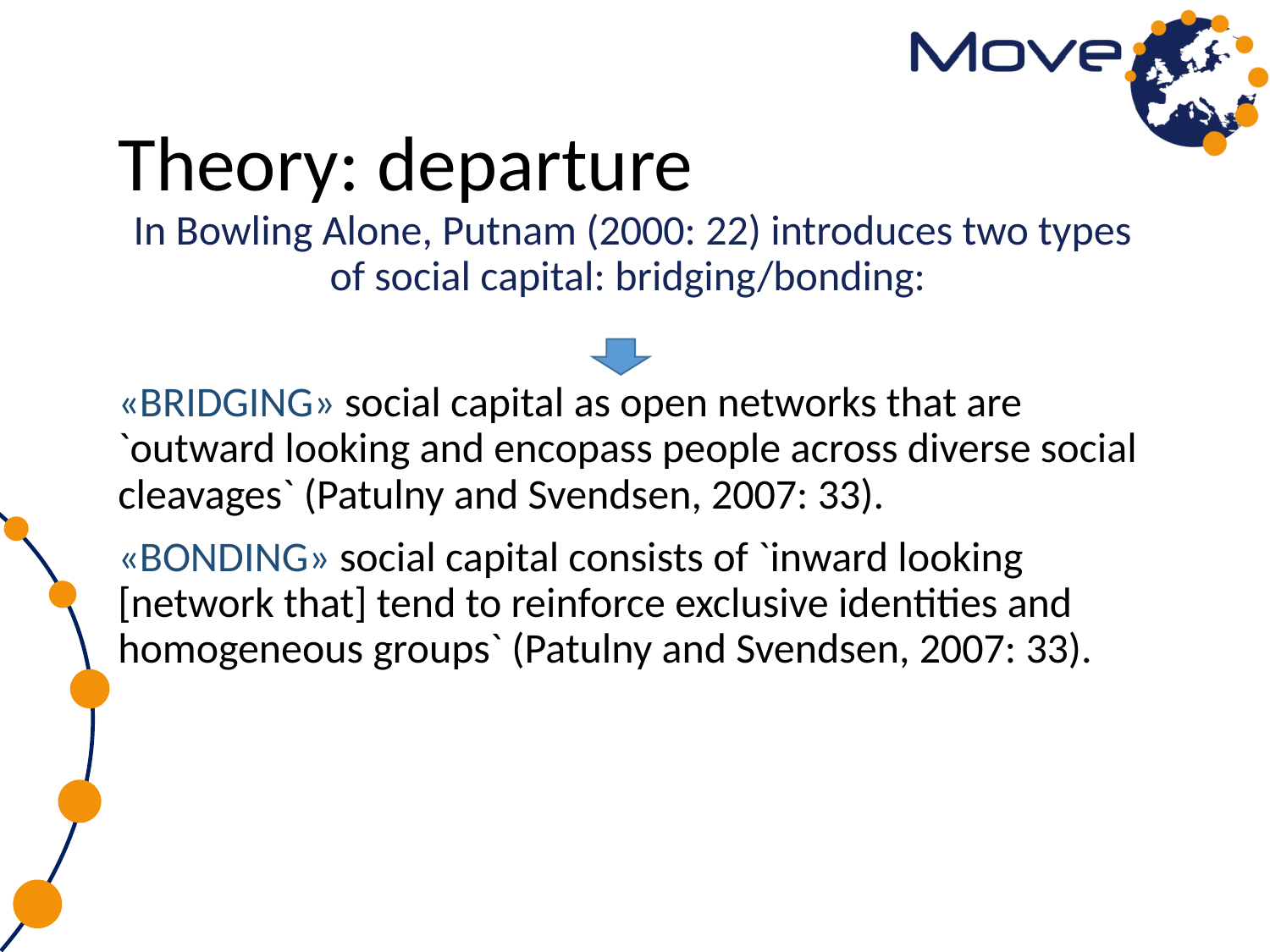

# Theory: departure
In Bowling Alone, Putnam (2000: 22) introduces two types of social capital: bridging/bonding:

«BRIDGING» social capital as open networks that are `outward looking and encopass people across diverse social cleavages` (Patulny and Svendsen, 2007: 33).
«BONDING» social capital consists of `inward looking [network that] tend to reinforce exclusive identities and homogeneous groups` (Patulny and Svendsen, 2007: 33).